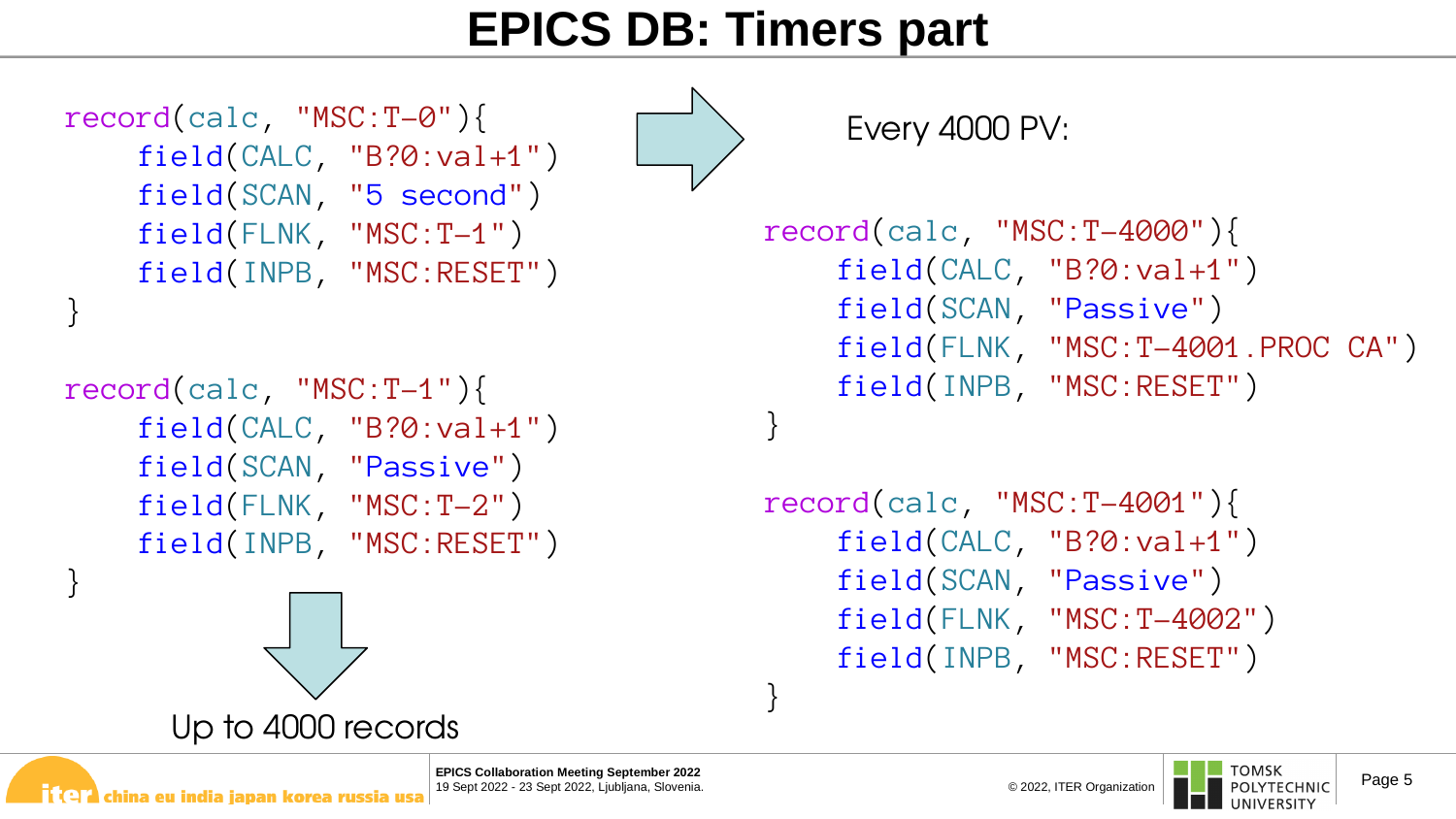

# EPICS DB: Timers part

record(calc, "MSC:T-0"){
    field(CALC, "B?0:val+1")
    field(SCAN, "5 second")
    field(FLNK, "MSC:T-1")
    field(INPB, "MSC:RESET")
}
record(calc, "MSC:T-1"){
    field(CALC, "B?0:val+1")
    field(SCAN, "Passive")
    field(FLNK, "MSC:T-2")
    field(INPB, "MSC:RESET")
}
Every 4000 PV:
record(calc, "MSC:T-4000"){
    field(CALC, "B?0:val+1")
    field(SCAN, "Passive")
    field(FLNK, "MSC:T-4001.PROC CA")
    field(INPB, "MSC:RESET")
}
record(calc, "MSC:T-4001"){
    field(CALC, "B?0:val+1")
    field(SCAN, "Passive")
    field(FLNK, "MSC:T-4002")
    field(INPB, "MSC:RESET")
}

Up to 4000 records